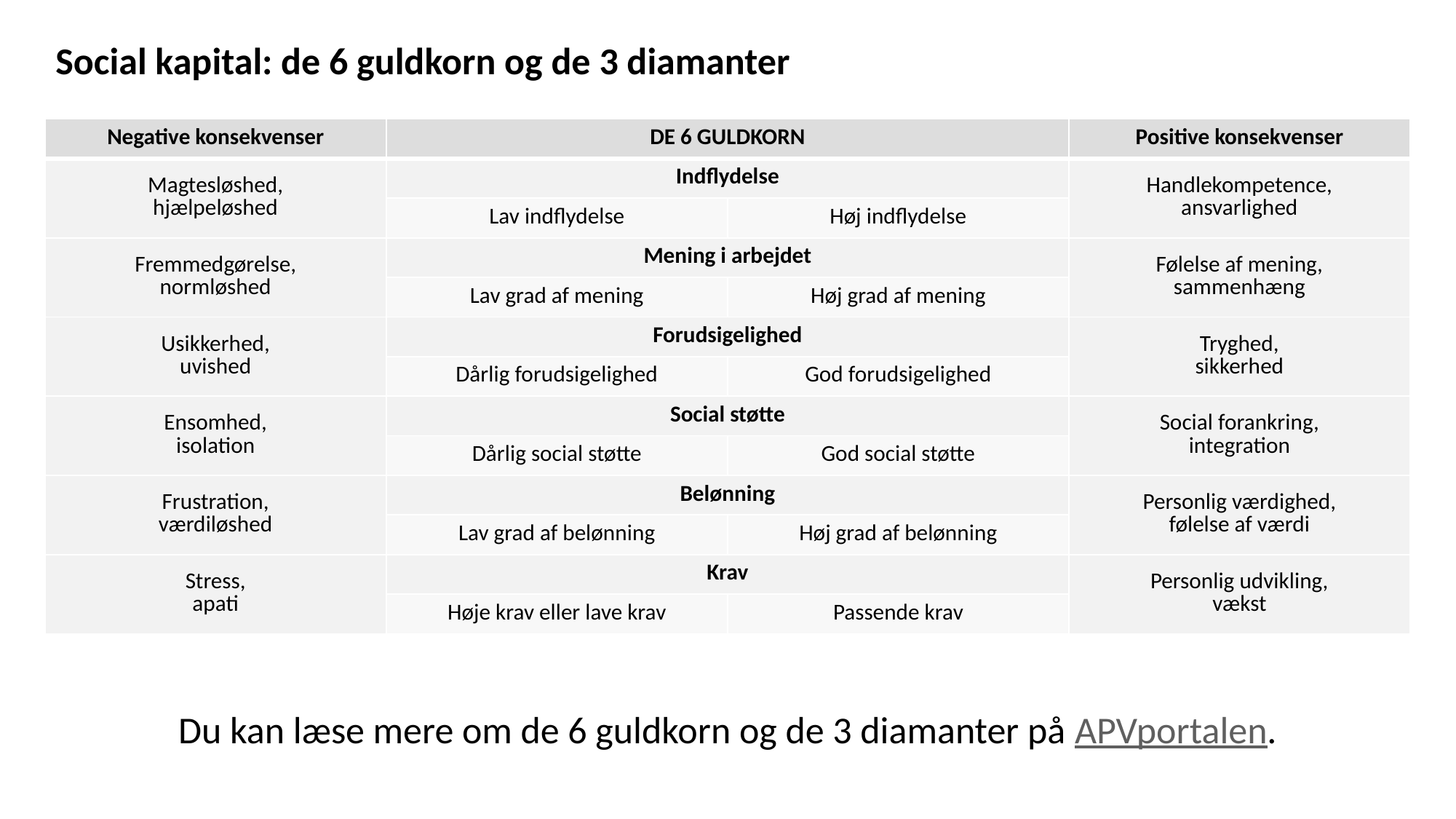

Social kapital: de 6 guldkorn og de 3 diamanter
| Negative konsekvenser | DE 6 GULDKORN |  | Positive konsekvenser |
| --- | --- | --- | --- |
| Magtesløshed, hjælpeløshed | Indflydelse |  | Handlekompetence, ansvarlighed |
|  | Lav indflydelse | Høj indflydelse |  |
| Fremmedgørelse, normløshed | Mening i arbejdet |  | Følelse af mening, sammenhæng |
|  | Lav grad af mening | Høj grad af mening |  |
| Usikkerhed, uvished | Forudsigelighed |  | Tryghed, sikkerhed |
|  | Dårlig forudsigelighed | God forudsigelighed |  |
| Ensomhed, isolation | Social støtte |  | Social forankring, integration |
|  | Dårlig social støtte | God social støtte |  |
| Frustration, værdiløshed | Belønning |  | Personlig værdighed, følelse af værdi |
|  | Lav grad af belønning | Høj grad af belønning |  |
| Stress, apati | Krav |  | Personlig udvikling, vækst |
|  | Høje krav eller lave krav | Passende krav |  |
Du kan læse mere om de 6 guldkorn og de 3 diamanter på APVportalen.